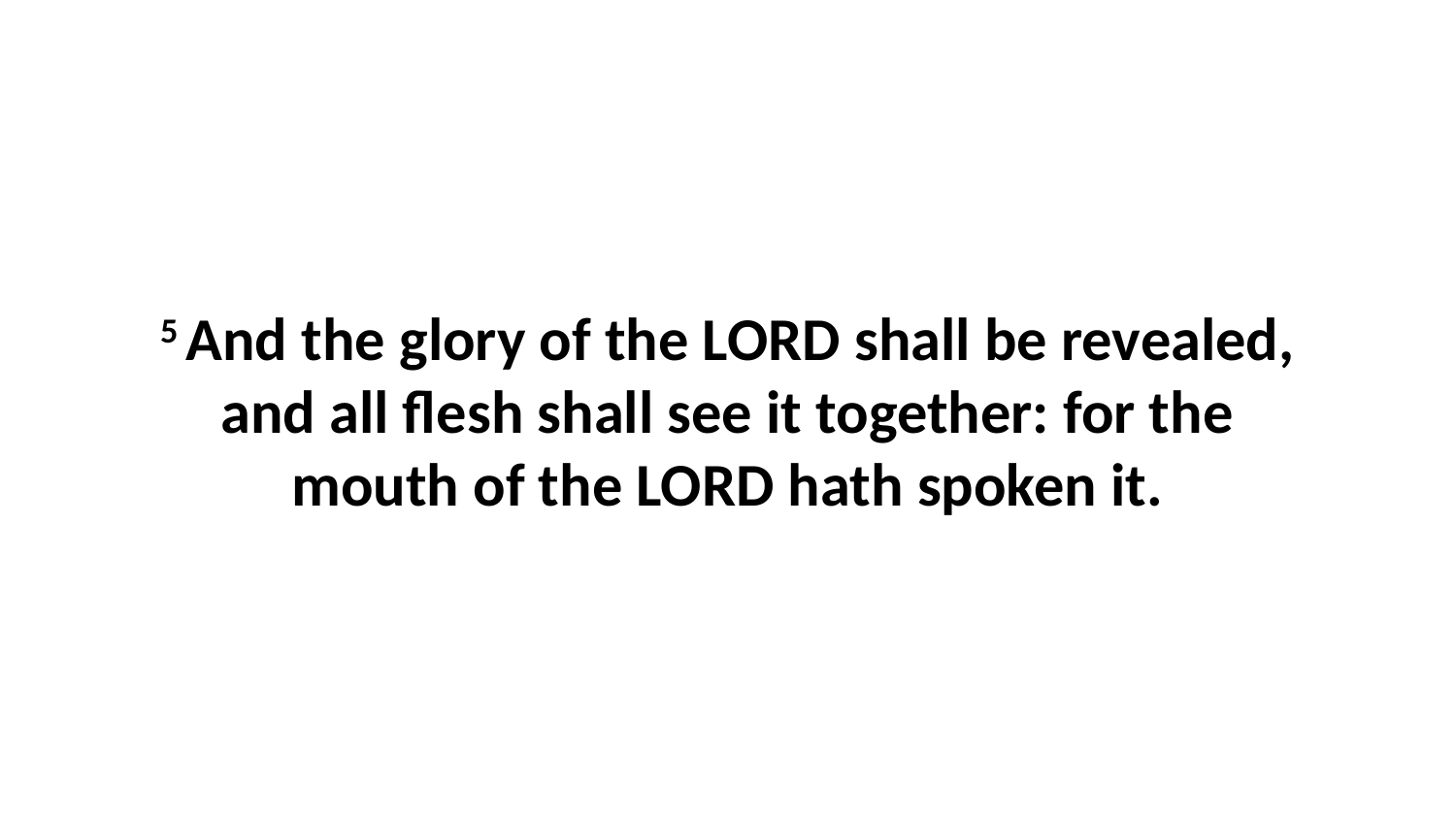

5 And the glory of the LORD shall be revealed, and all flesh shall see it together: for the mouth of the LORD hath spoken it.